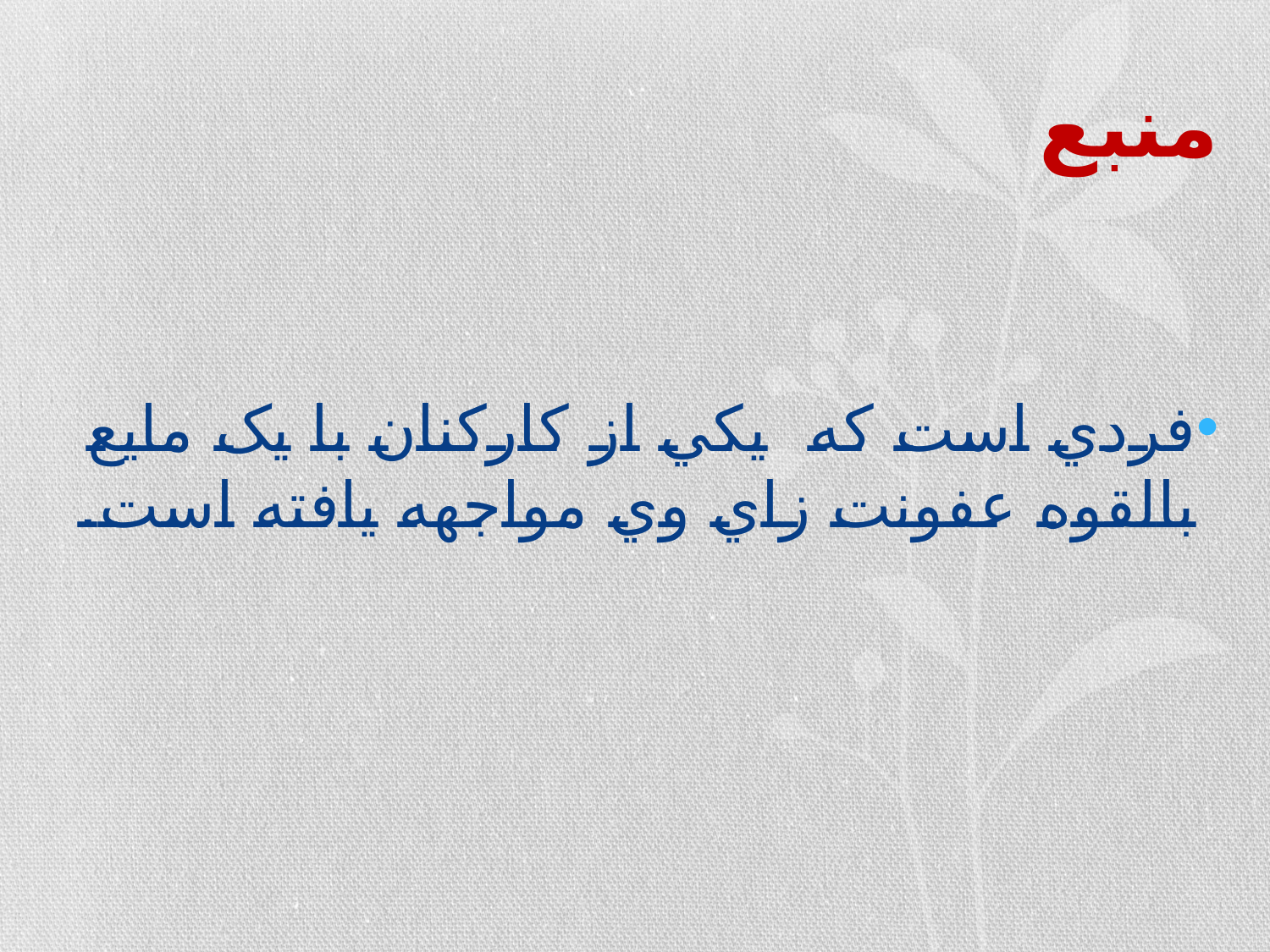

# منبع

فردي است که  يکي از کارکنان با يک مايع بالقوه عفونت زاي وي مواجهه يافته است.